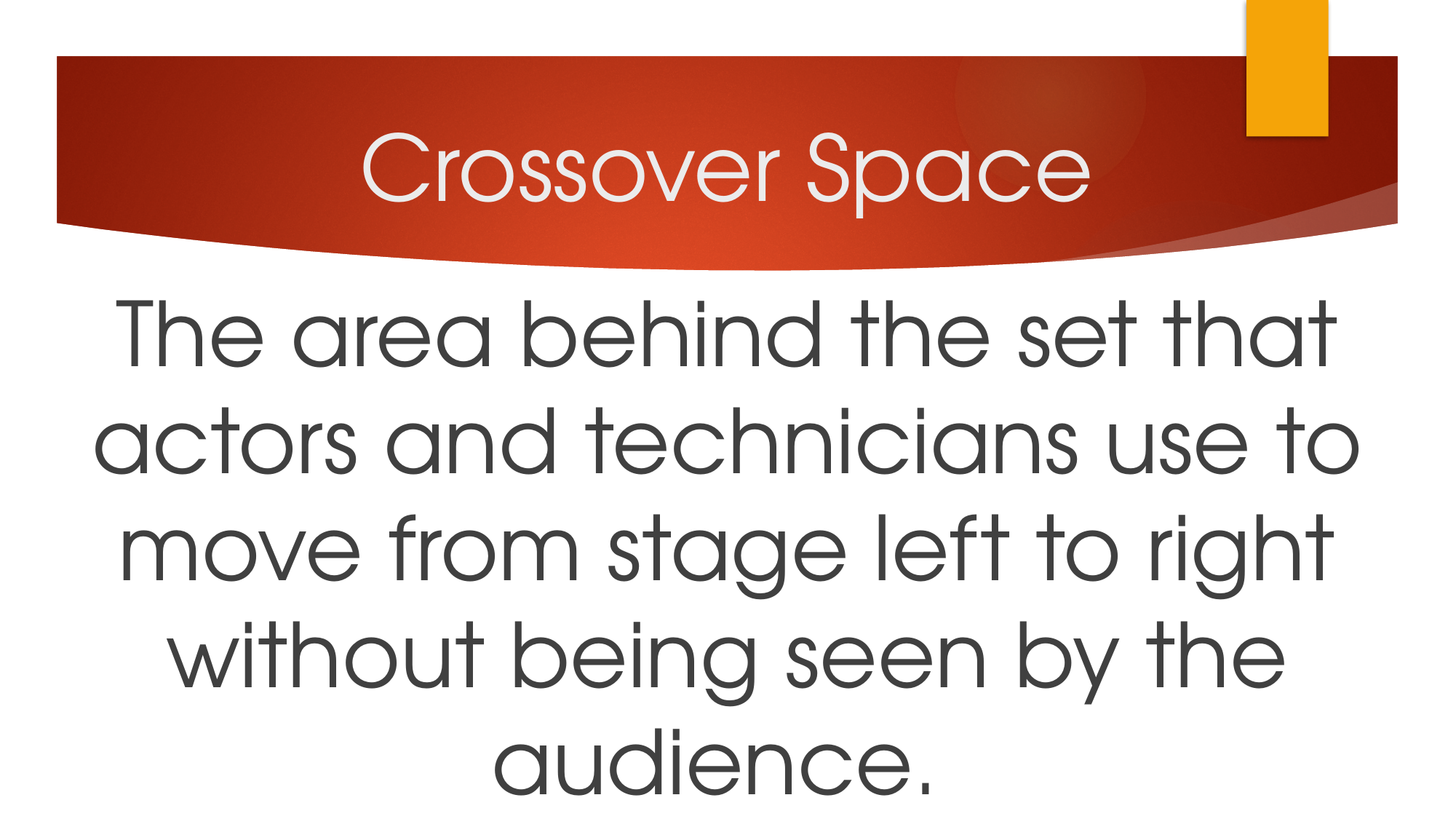

# Crossover Space
The area behind the set that actors and technicians use to move from stage left to right without being seen by the audience.